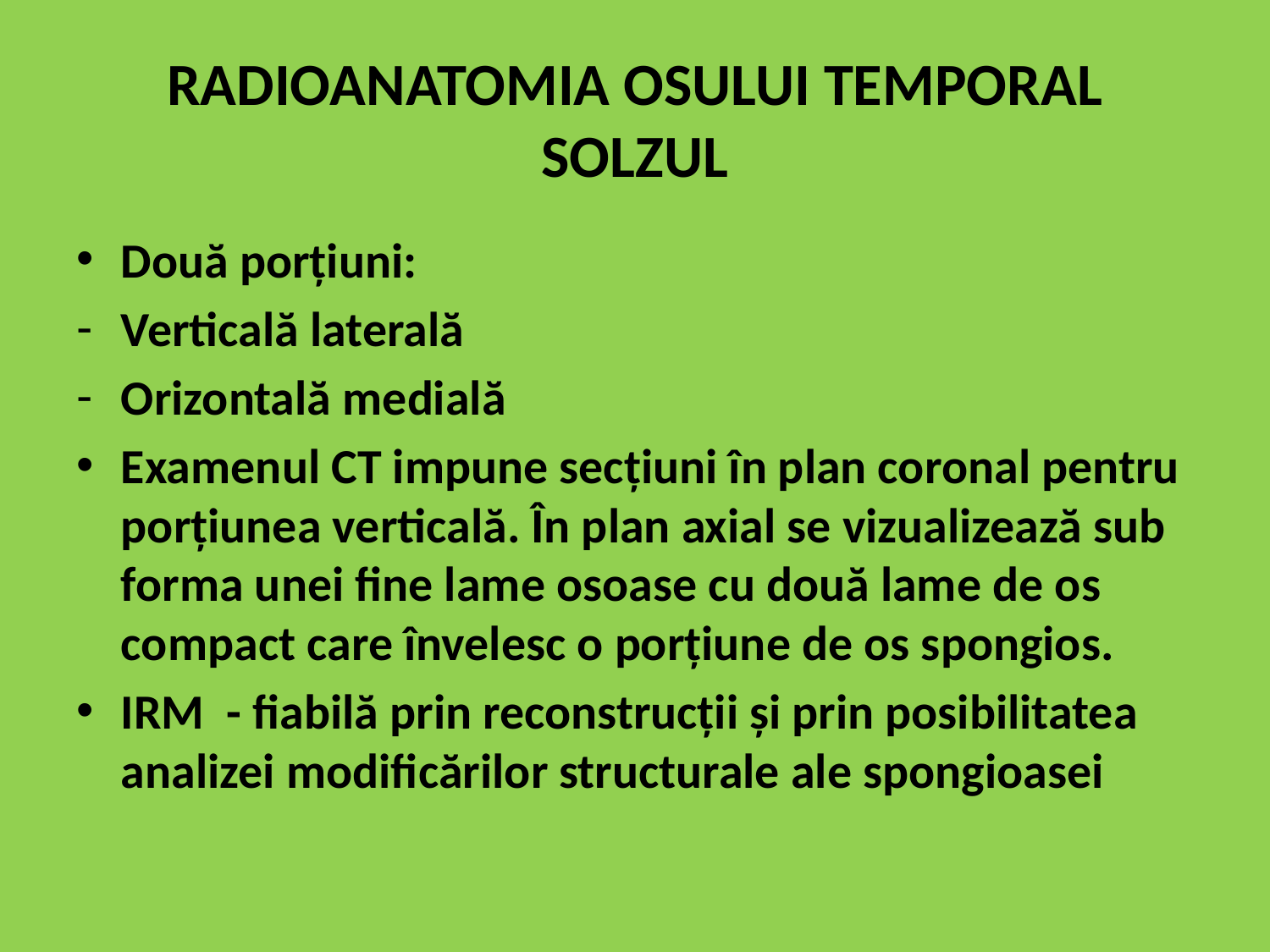

# RADIOANATOMIA OSULUI TEMPORAL SOLZUL
Două porțiuni:
Verticală laterală
Orizontală medială
Examenul CT impune secțiuni în plan coronal pentru porțiunea verticală. În plan axial se vizualizează sub forma unei fine lame osoase cu două lame de os compact care învelesc o porțiune de os spongios.
IRM  - fiabilă prin reconstrucții și prin posibilitatea analizei modificărilor structurale ale spongioasei